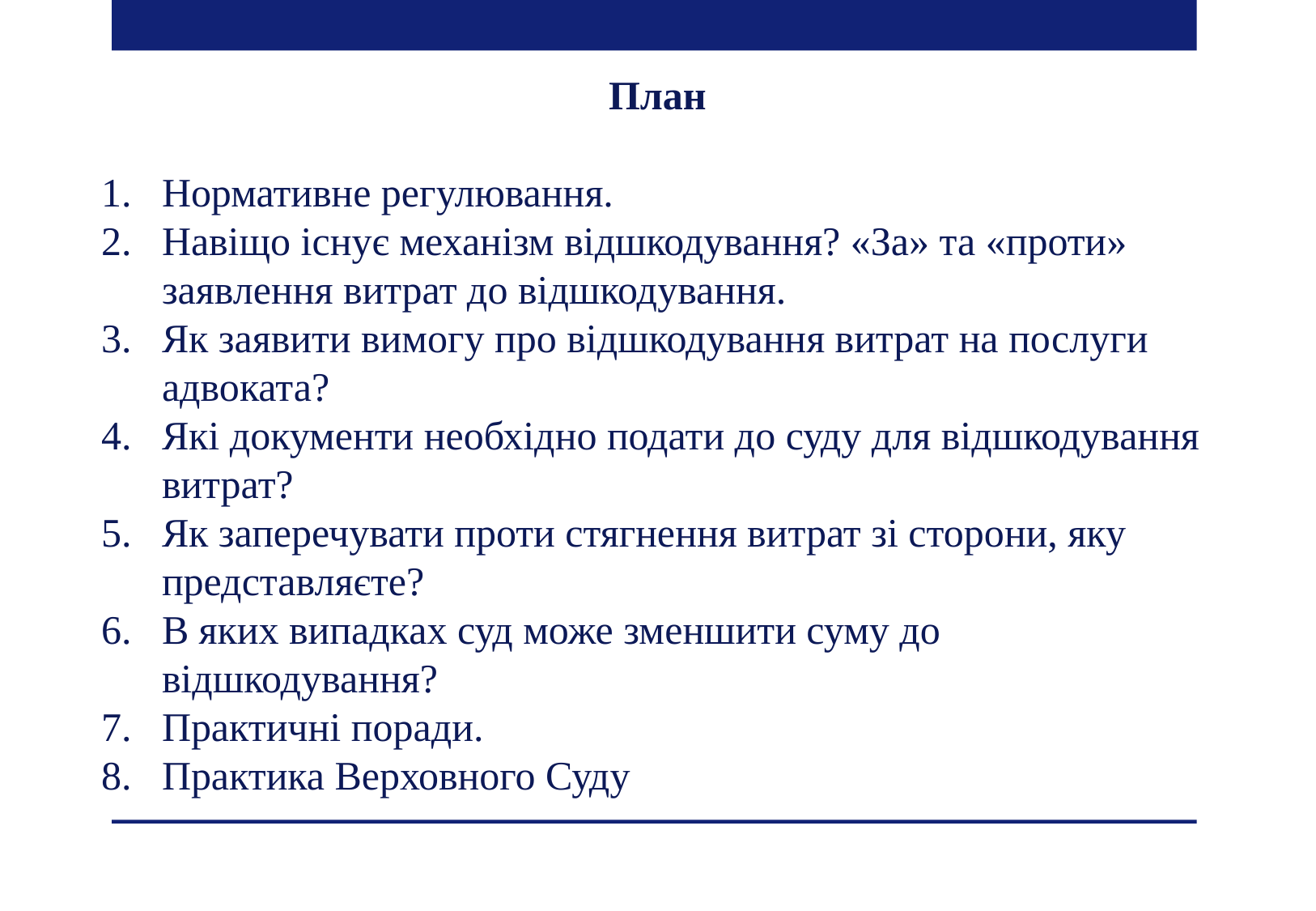

План

Нормативне регулювання.
Навіщо існує механізм відшкодування? «За» та «проти» заявлення витрат до відшкодування.
Як заявити вимогу про відшкодування витрат на послуги адвоката?
Які документи необхідно подати до суду для відшкодування витрат?
Як заперечувати проти стягнення витрат зі сторони, яку представляєте?
В яких випадках суд може зменшити суму до відшкодування?
Практичні поради.
Практика Верховного Суду